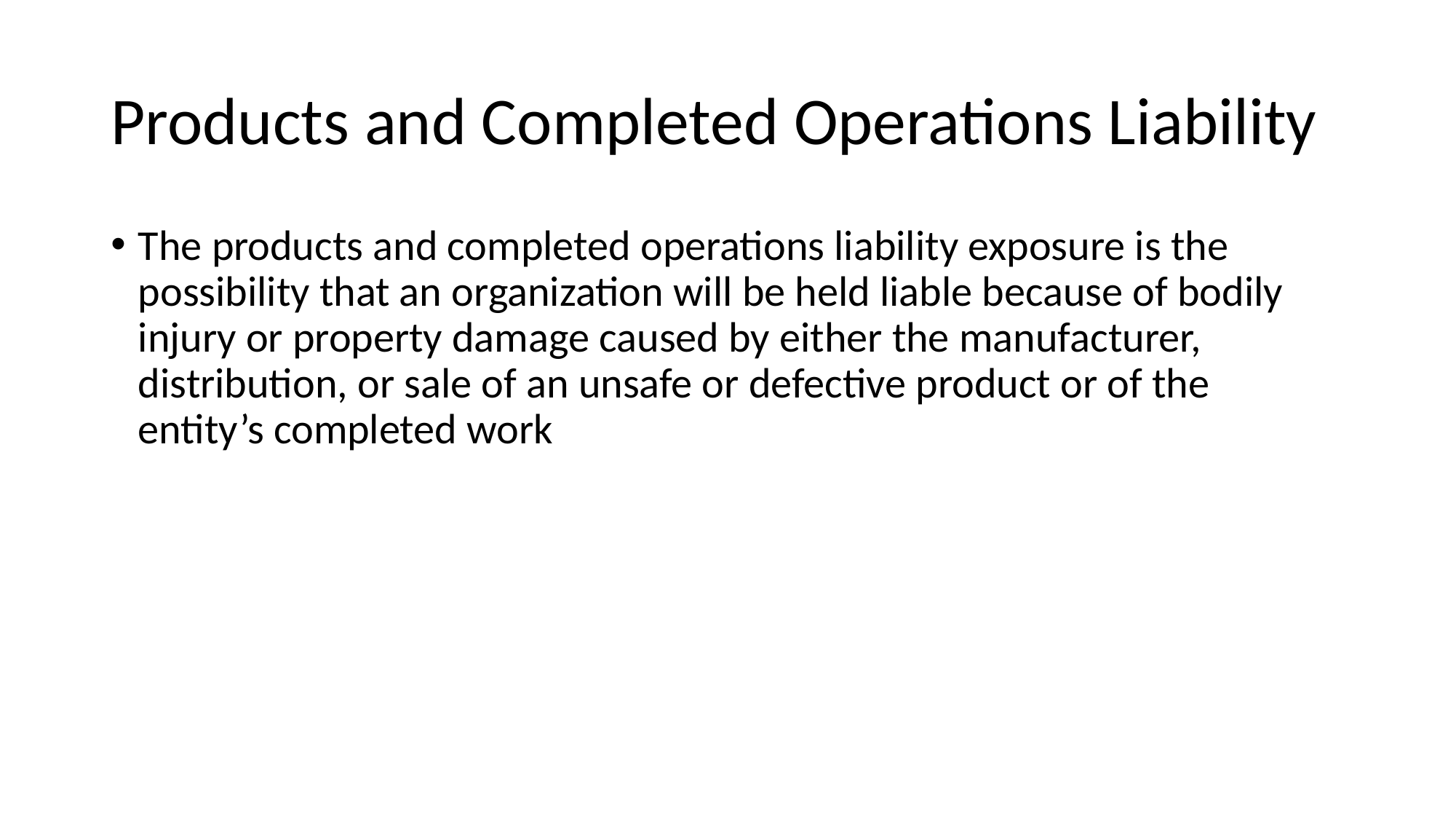

# Products and Completed Operations Liability
The products and completed operations liability exposure is the possibility that an organization will be held liable because of bodily injury or property damage caused by either the manufacturer, distribution, or sale of an unsafe or defective product or of the entity’s completed work